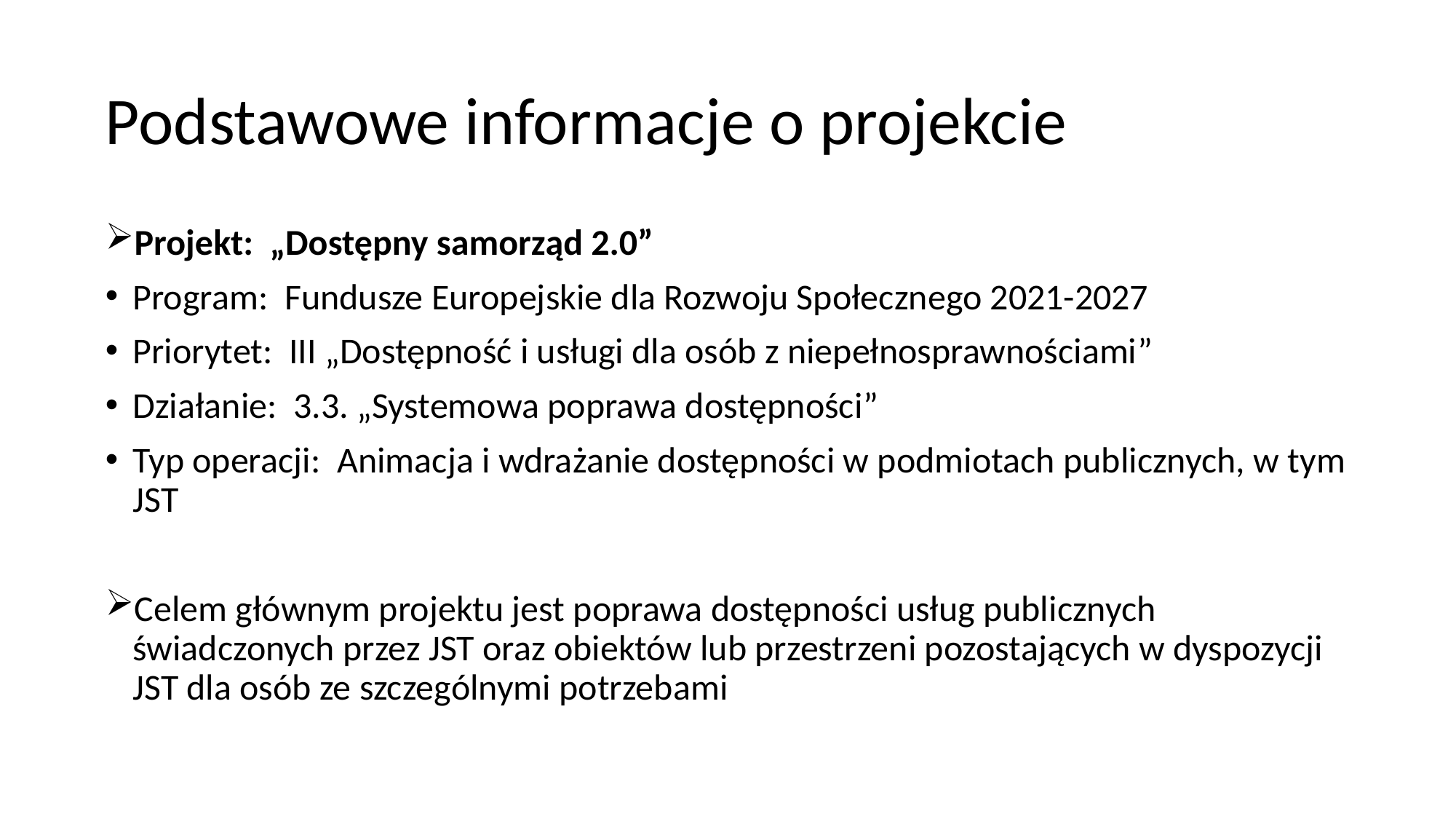

# Podstawowe informacje o projekcie
Projekt:  „Dostępny samorząd 2.0”
Program:  Fundusze Europejskie dla Rozwoju Społecznego 2021-2027
Priorytet:  III „Dostępność i usługi dla osób z niepełnosprawnościami”
Działanie:  3.3. „Systemowa poprawa dostępności”
Typ operacji:  Animacja i wdrażanie dostępności w podmiotach publicznych, w tym JST

Celem głównym projektu jest poprawa dostępności usług publicznych świadczonych przez JST oraz obiektów lub przestrzeni pozostających w dyspozycji JST dla osób ze szczególnymi potrzebami